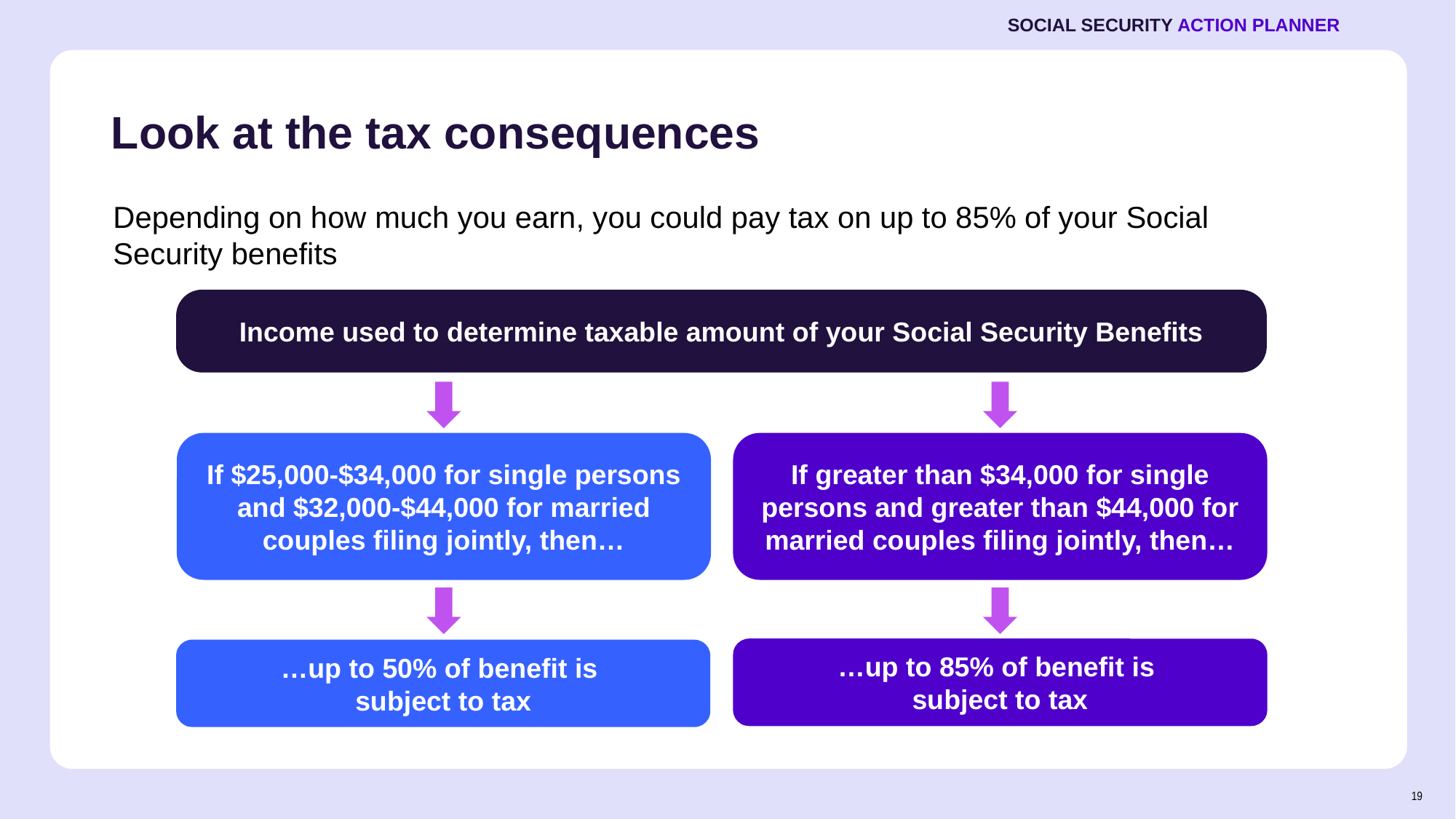

SOCIAL SECURITY ACTION PLANNER
# Look at the tax consequences
Depending on how much you earn, you could pay tax on up to 85% of your Social
Security benefits
Income used to determine taxable amount of your Social Security Benefits

If $25,000-$34,000 for single persons and $32,000-$44,000 for married couples filing jointly, then…
If greater than $34,000 for single persons and greater than $44,000 for married couples filing jointly, then…

…up to 85% of benefit is
subject to tax
…up to 50% of benefit is
subject to tax
19